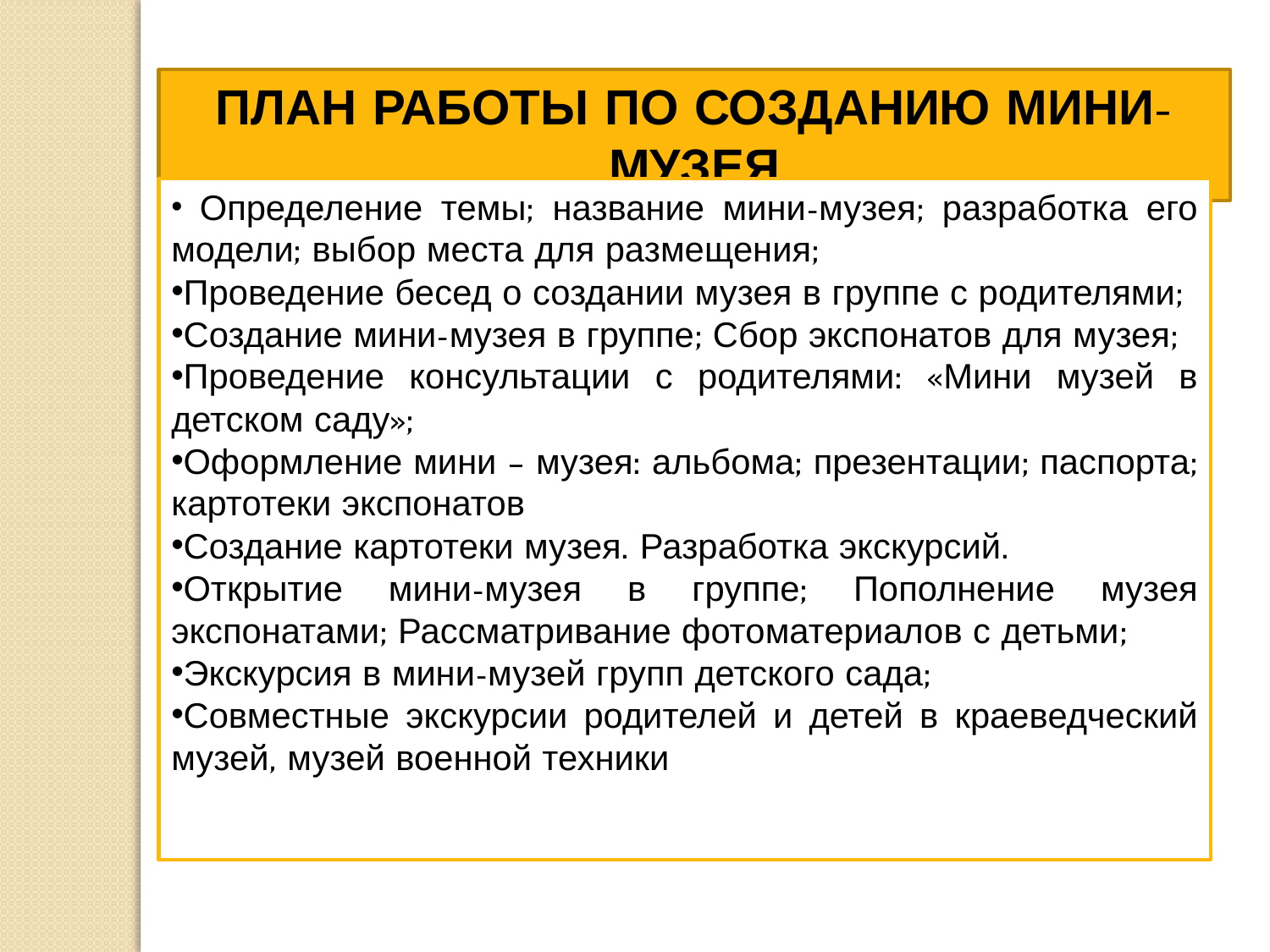

ПЛАН РАБОТЫ ПО СОЗДАНИЮ МИНИ-МУЗЕЯ
 Определение темы; название мини-музея; разработка его модели; выбор места для размещения;
Проведение бесед о создании музея в группе с родителями;
Создание мини-музея в группе; Сбор экспонатов для музея;
Проведение консультации с родителями: «Мини музей в детском саду»;
Оформление мини – музея: альбома; презентации; паспорта; картотеки экспонатов
Создание картотеки музея. Разработка экскурсий.
Открытие мини-музея в группе; Пополнение музея экспонатами; Рассматривание фотоматериалов с детьми;
Экскурсия в мини-музей групп детского сада;
Совместные экскурсии родителей и детей в краеведческий музей, музей военной техники